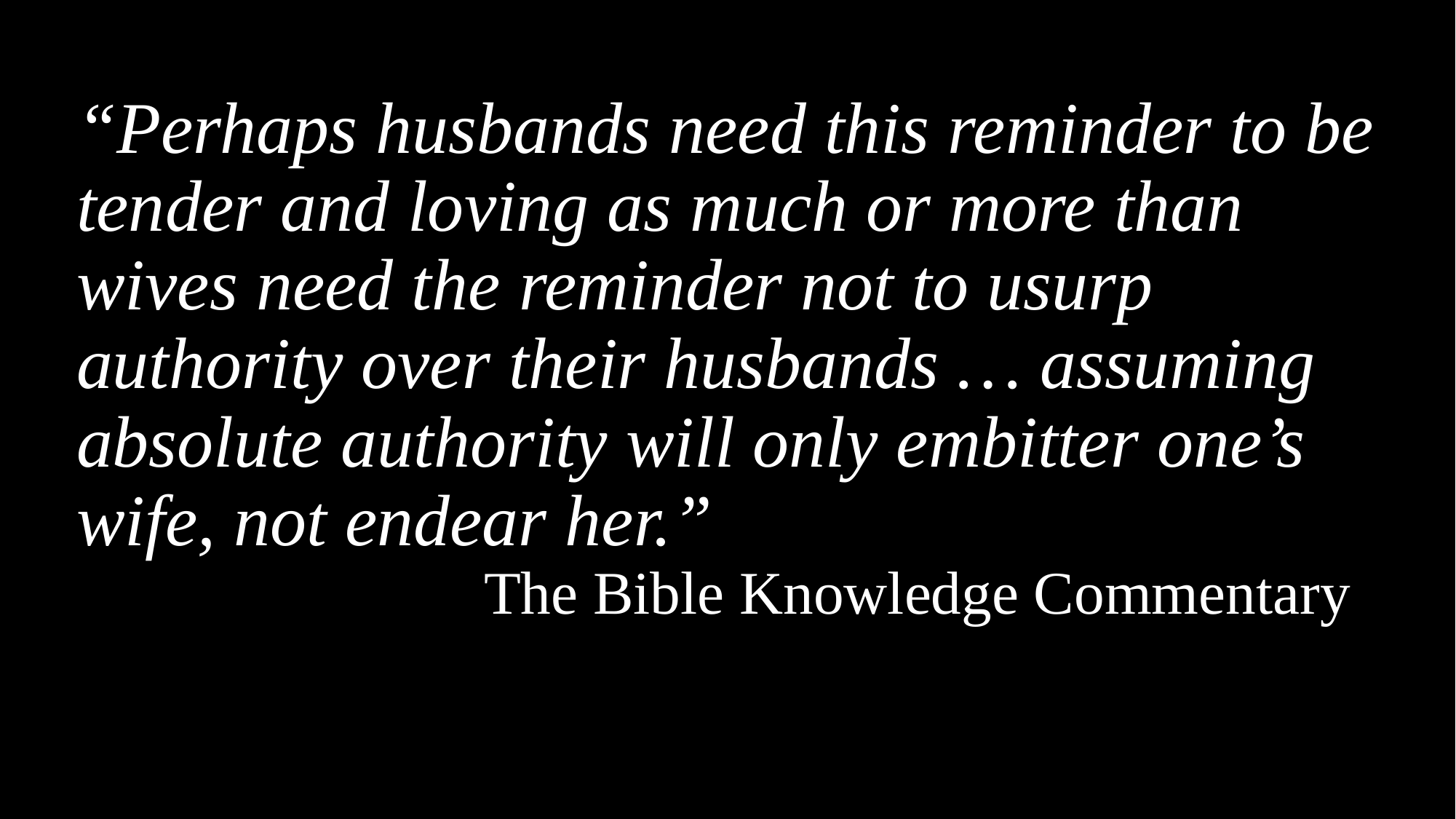

“Perhaps husbands need this reminder to be tender and loving as much or more than wives need the reminder not to usurp authority over their husbands … assuming absolute authority will only embitter one’s wife, not endear her.”
                           The Bible Knowledge Commentary